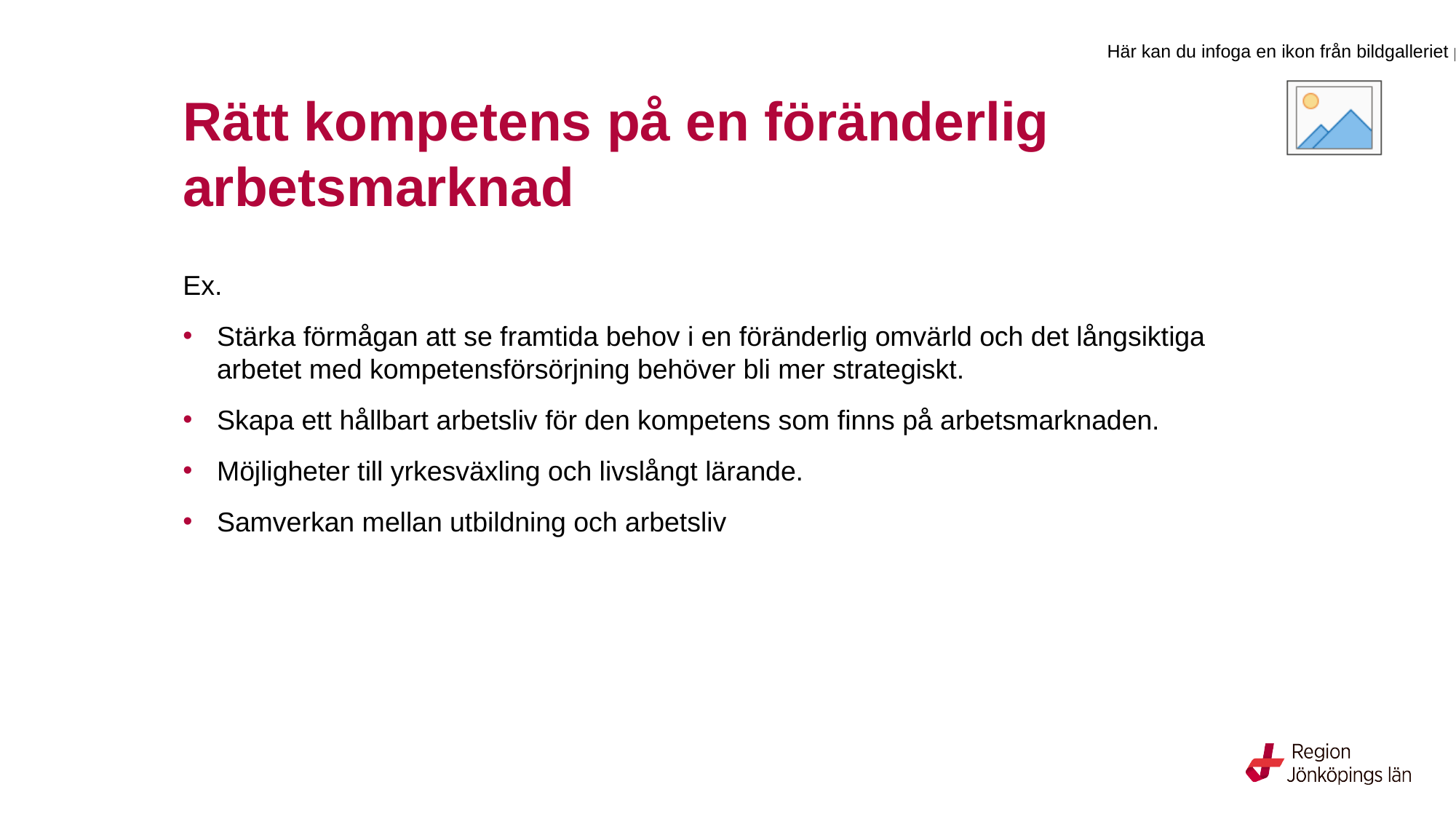

# Rätt kompetens på en föränderlig arbetsmarknad
Ex.
Stärka förmågan att se framtida behov i en föränderlig omvärld och det långsiktiga arbetet med kompetensförsörjning behöver bli mer strategiskt.
Skapa ett hållbart arbetsliv för den kompetens som finns på arbetsmarknaden.
Möjligheter till yrkesväxling och livslångt lärande.
Samverkan mellan utbildning och arbetsliv